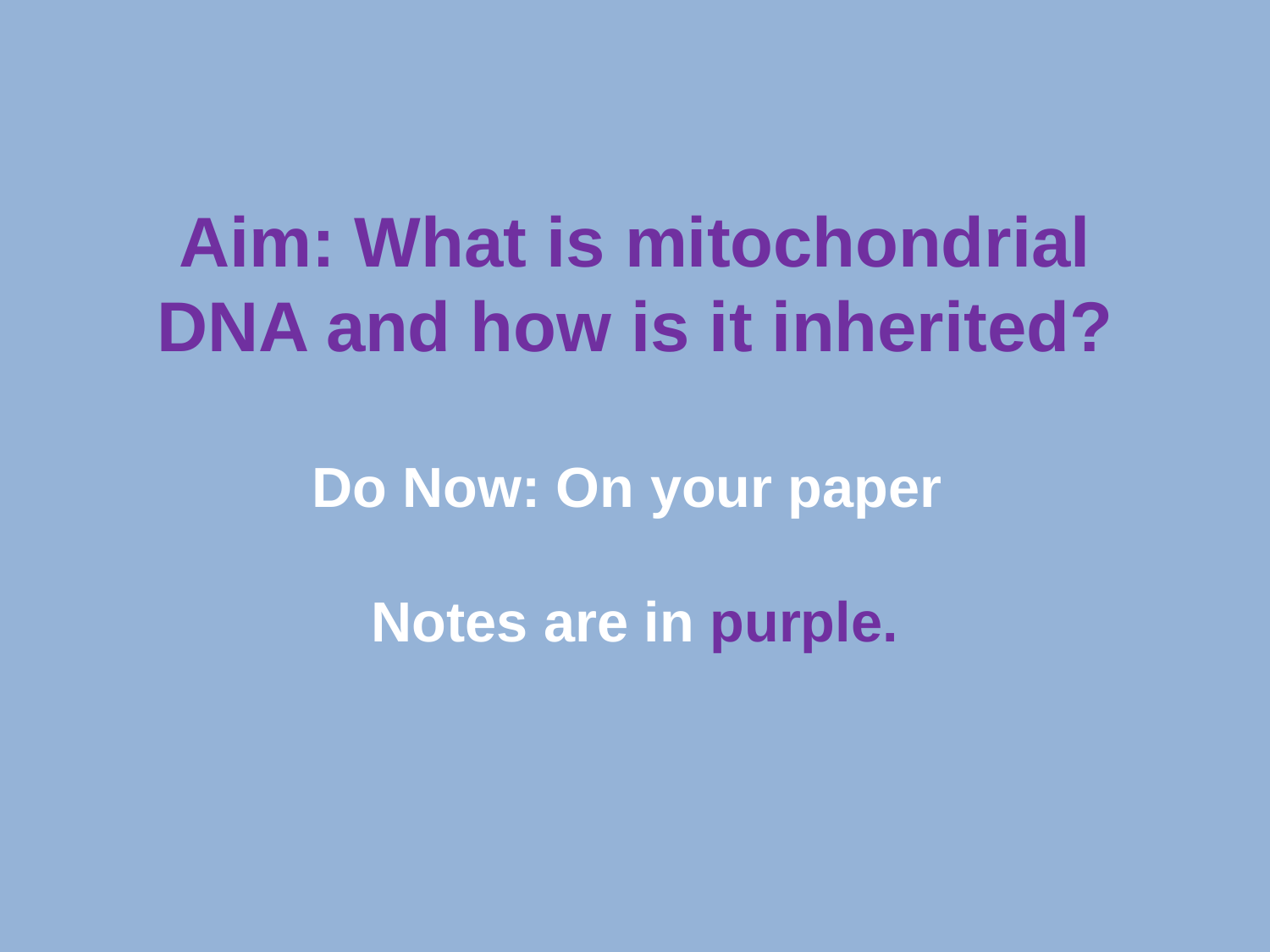

Aim: What is mitochondrial DNA and how is it inherited?
Do Now: On your paper
Notes are in purple.